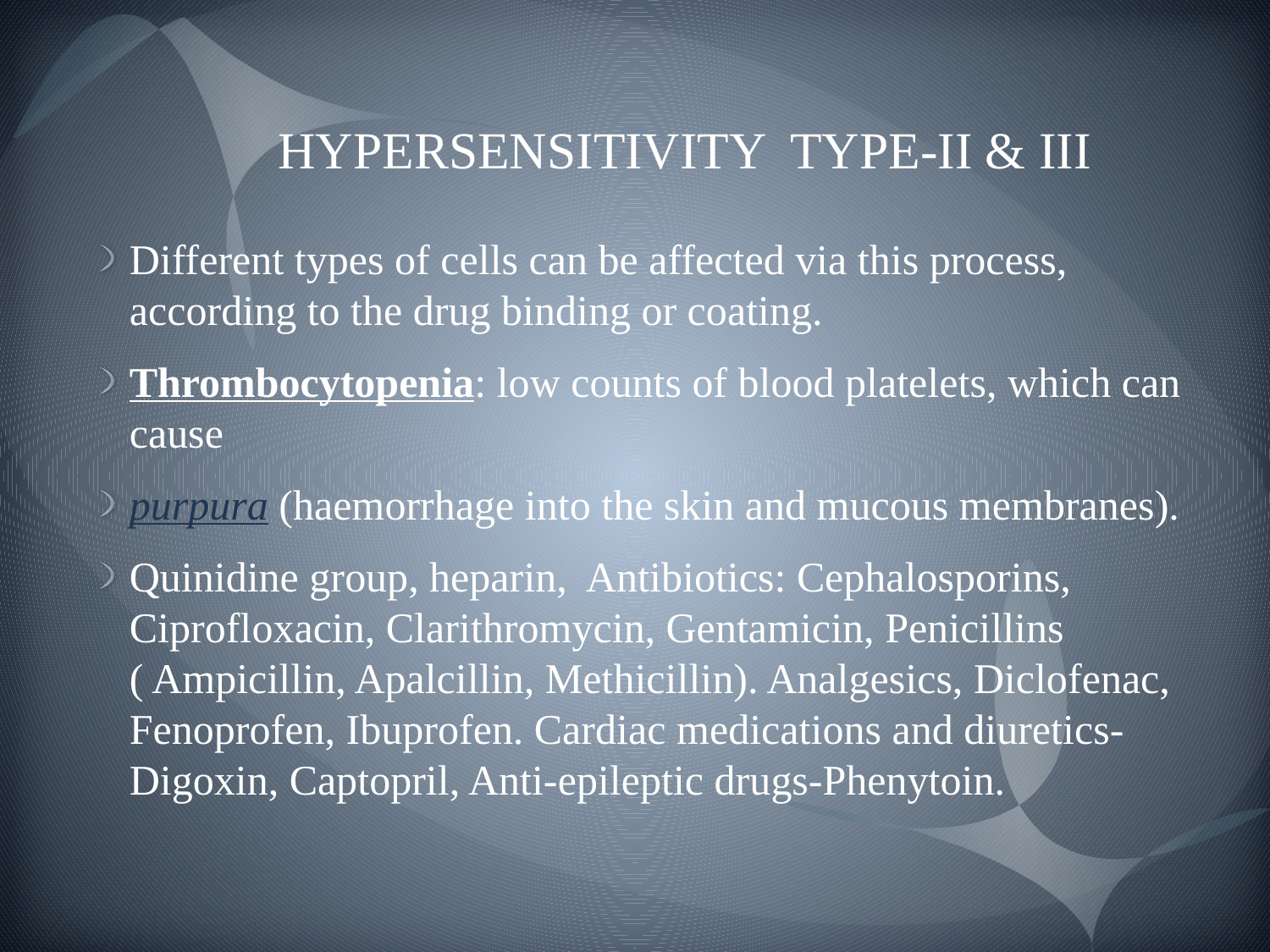

# HYPERSENSITIVITY  TYPE-II & III
Different types of cells can be affected via this process, according to the drug binding or coating.
Thrombocytopenia: low counts of blood platelets, which can cause
purpura (haemorrhage into the skin and mucous membranes).
Quinidine group, heparin,  Antibiotics: Cephalosporins, Ciprofloxacin, Clarithromycin, Gentamicin, Penicillins  ( Ampicillin, Apalcillin, Methicillin). Analgesics, Diclofenac, Fenoprofen, Ibuprofen. Cardiac medications and diuretics- Digoxin, Captopril, Anti-epileptic drugs-Phenytoin.